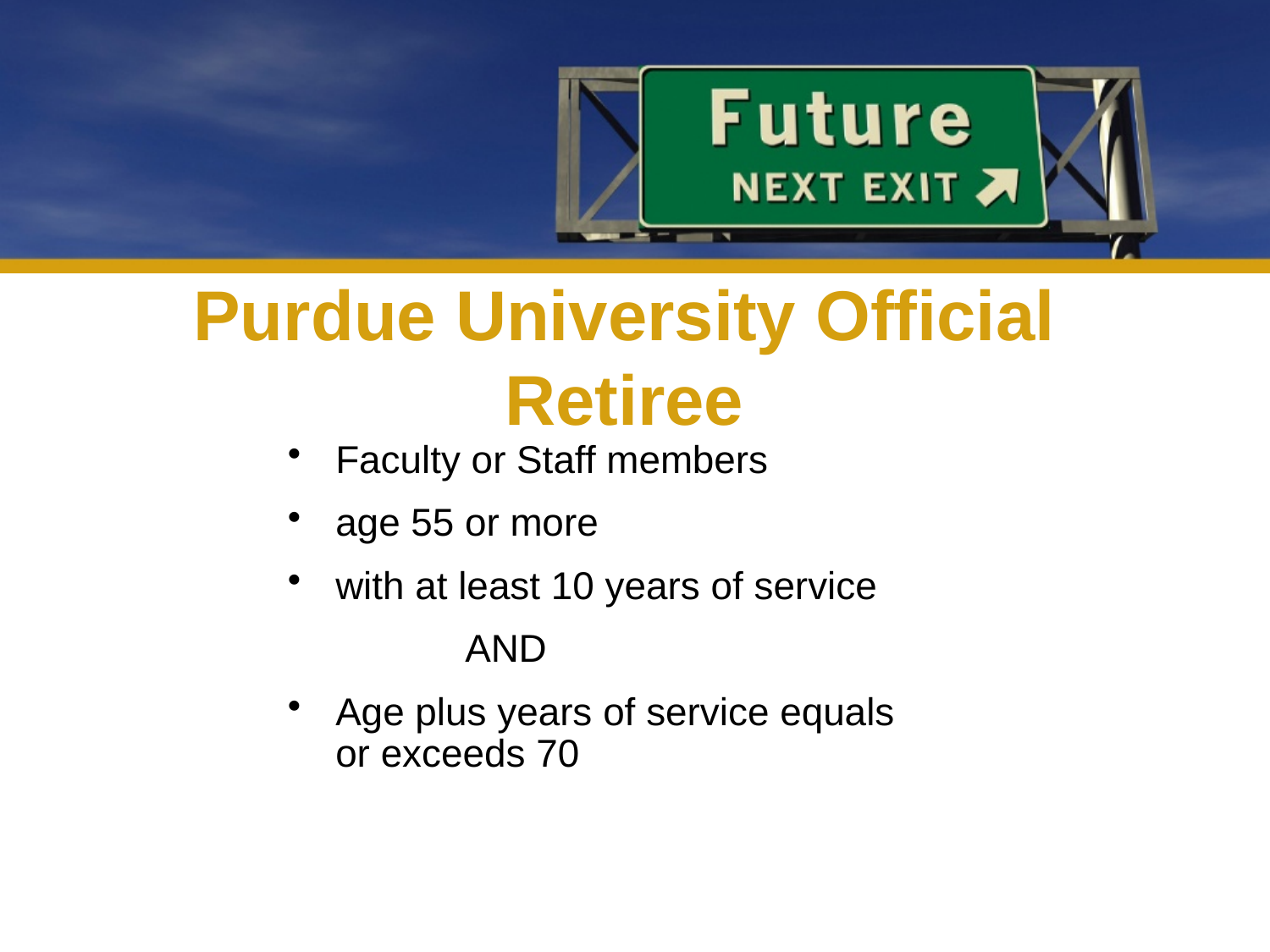

# Purdue University Official Retiree
Faculty or Staff members
age 55 or more
with at least 10 years of service
	            AND
Age plus years of service equals or exceeds 70